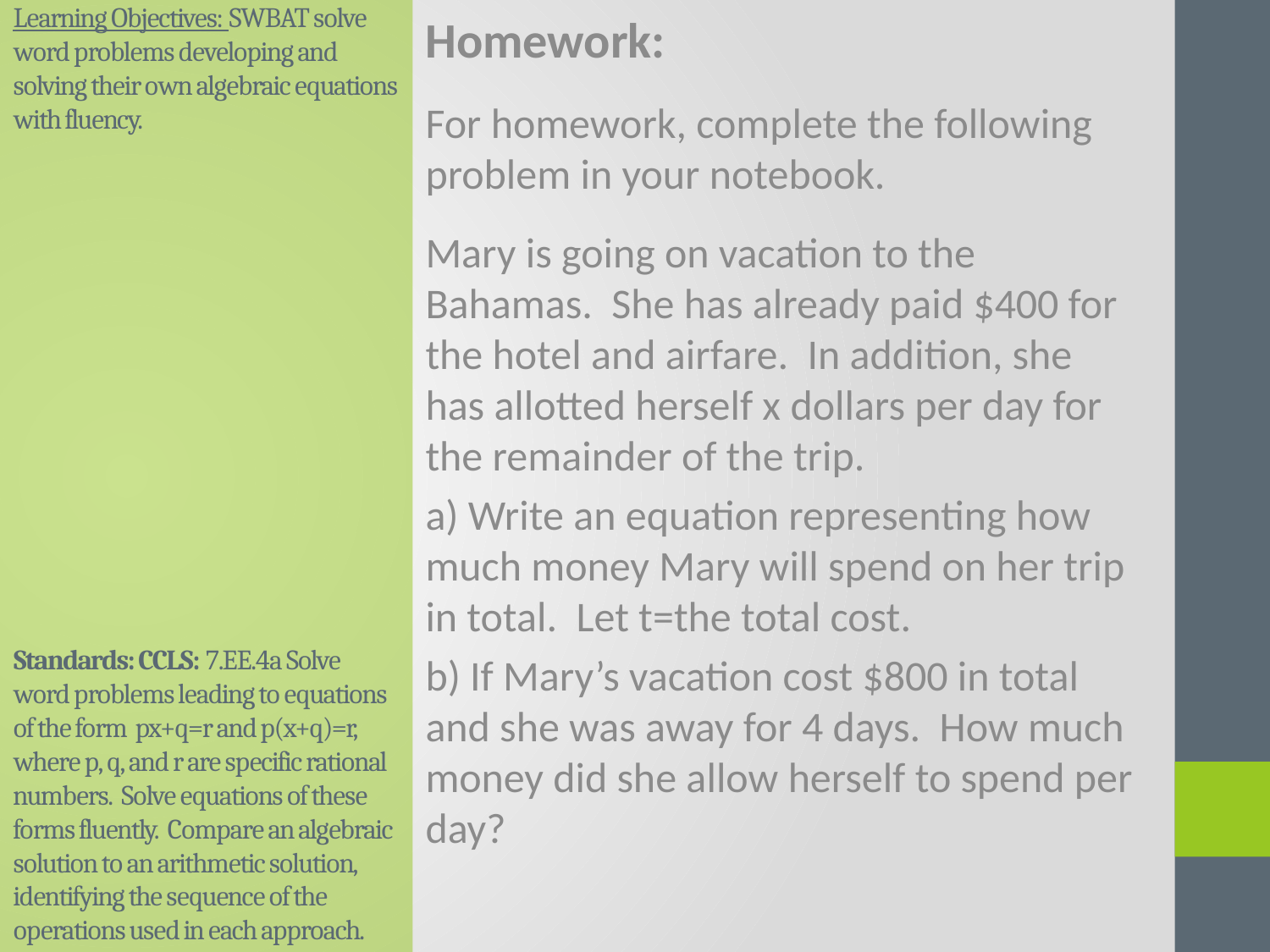

# Learning Objectives: SWBAT solve word problems developing and solving their own algebraic equations with fluency. Standards: CCLS: 7.EE.4a Solve word problems leading to equations of the form  px+q=r and p(x+q)=r, where p, q, and r are specific rational numbers.  Solve equations of these forms fluently.  Compare an algebraic solution to an arithmetic solution, identifying the sequence of the operations used in each approach.
Homework:

For homework, complete the following problem in your notebook.

Mary is going on vacation to the Bahamas.  She has already paid $400 for the hotel and airfare.  In addition, she has allotted herself x dollars per day for the remainder of the trip.
a) Write an equation representing how much money Mary will spend on her trip in total.  Let t=the total cost.
b) If Mary’s vacation cost $800 in total and she was away for 4 days.  How much money did she allow herself to spend per day?